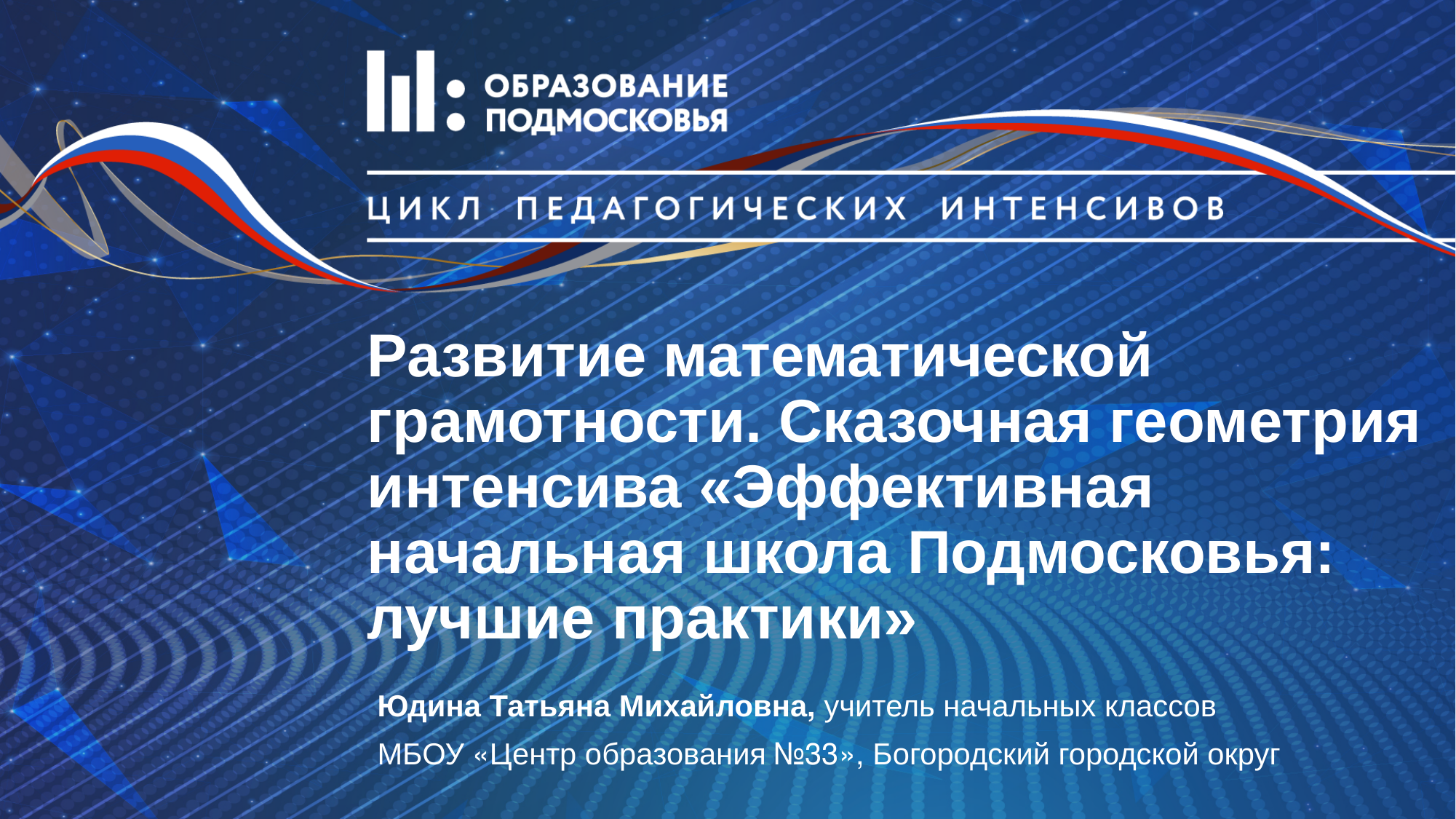

# Развитие математической грамотности. Сказочная геометрия интенсива «Эффективная начальная школа Подмосковья: лучшие практики»
Юдина Татьяна Михайловна, учитель начальных классов
МБОУ «Центр образования №33», Богородский городской округ